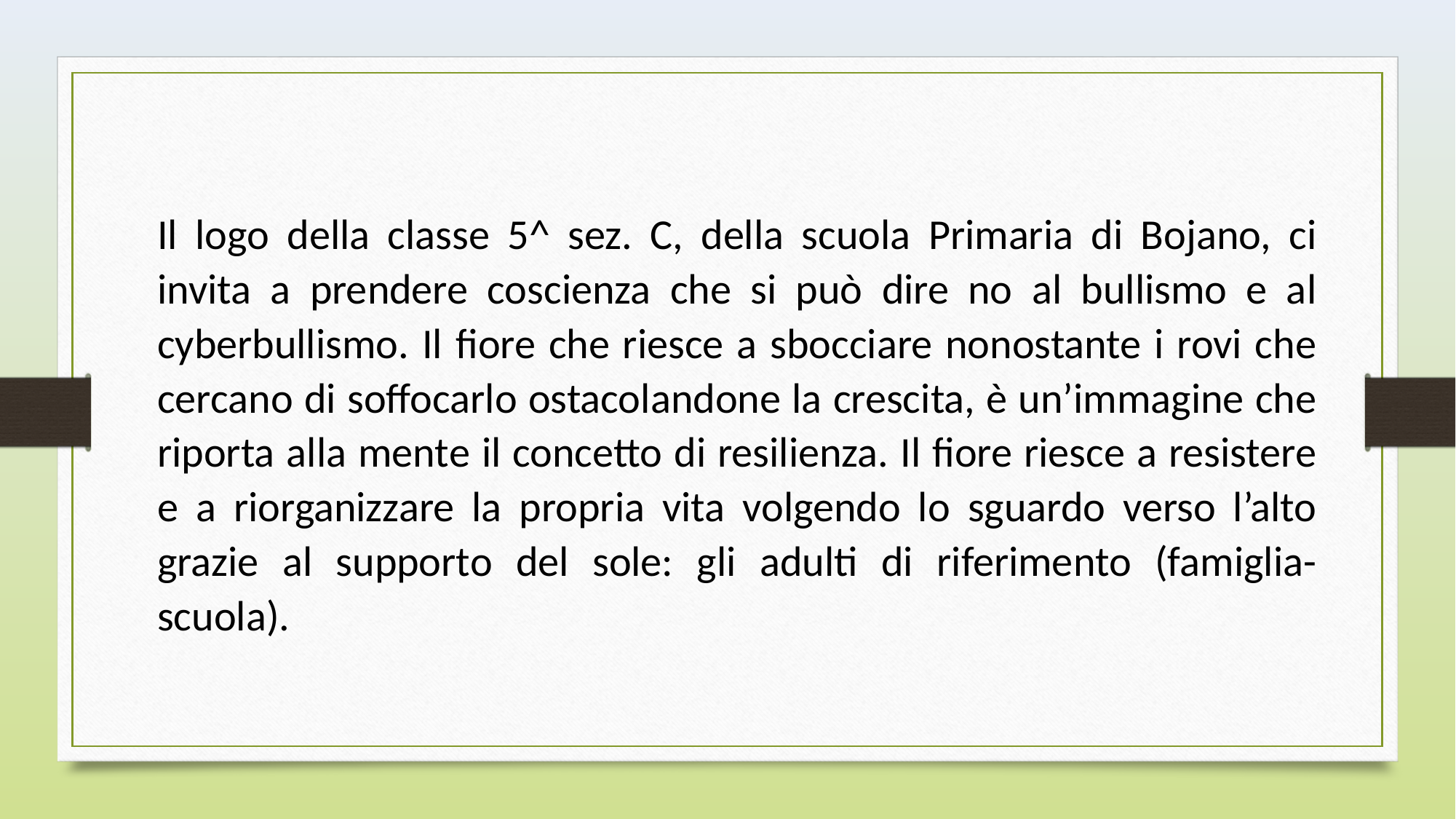

Il logo della classe 5^ sez. C, della scuola Primaria di Bojano, ci invita a prendere coscienza che si può dire no al bullismo e al cyberbullismo. Il fiore che riesce a sbocciare nonostante i rovi che cercano di soffocarlo ostacolandone la crescita, è un’immagine che riporta alla mente il concetto di resilienza. Il fiore riesce a resistere e a riorganizzare la propria vita volgendo lo sguardo verso l’alto grazie al supporto del sole: gli adulti di riferimento (famiglia- scuola).